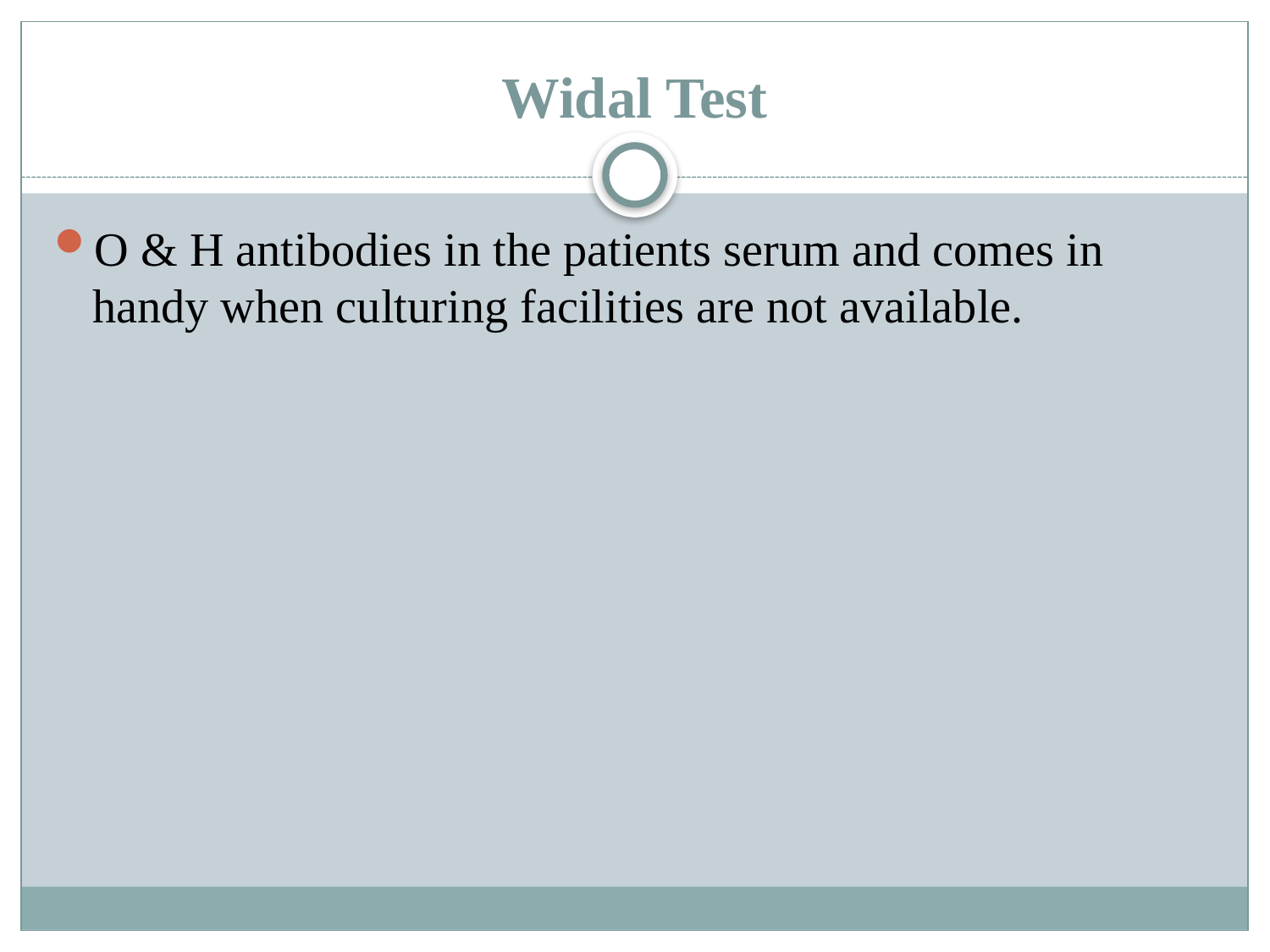

# Widal Test
O & H antibodies in the patients serum and comes in handy when culturing facilities are not available.